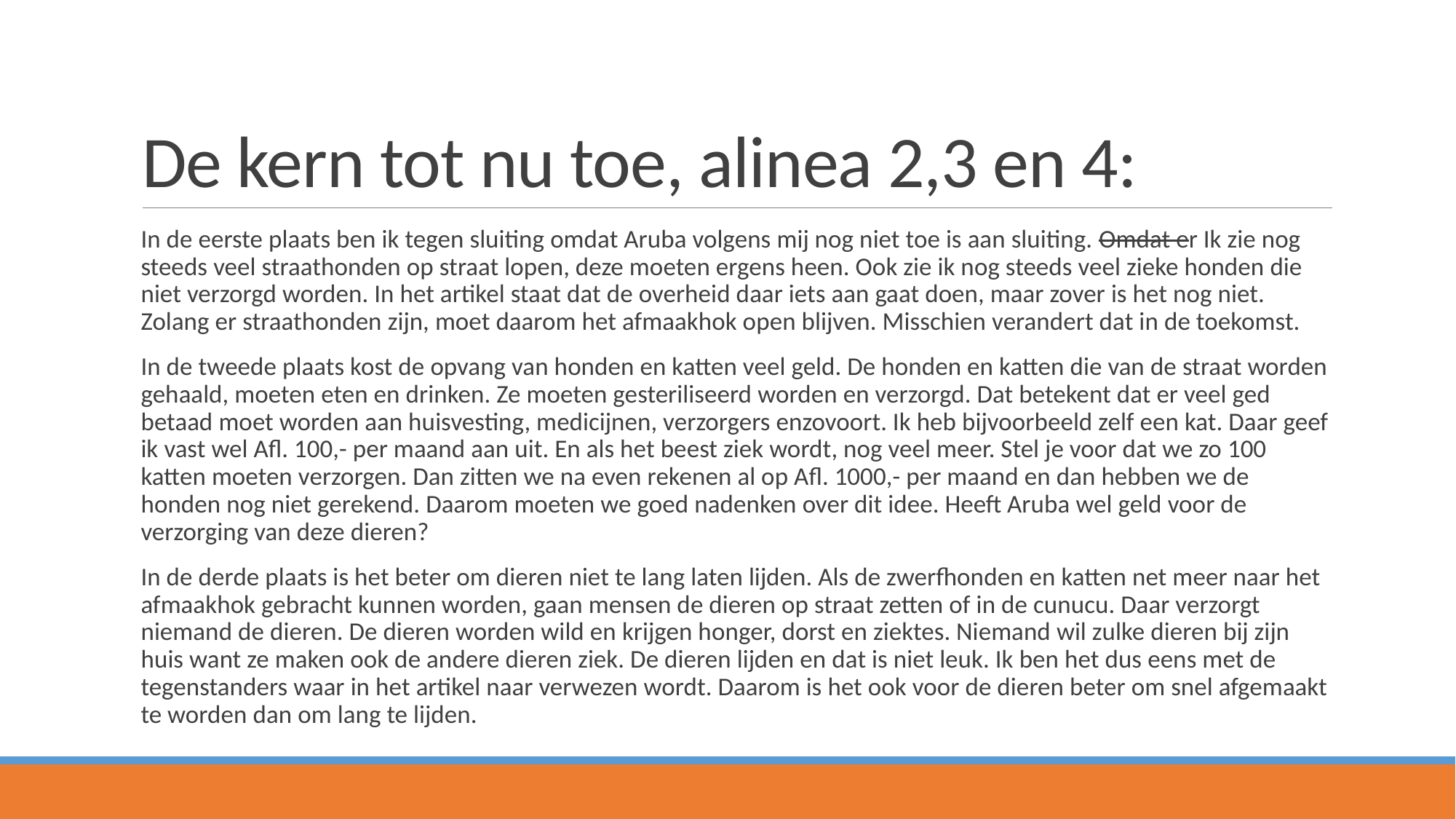

# De kern tot nu toe, alinea 2,3 en 4:
In de eerste plaats ben ik tegen sluiting omdat Aruba volgens mij nog niet toe is aan sluiting. Omdat er Ik zie nog steeds veel straathonden op straat lopen, deze moeten ergens heen. Ook zie ik nog steeds veel zieke honden die niet verzorgd worden. In het artikel staat dat de overheid daar iets aan gaat doen, maar zover is het nog niet. Zolang er straathonden zijn, moet daarom het afmaakhok open blijven. Misschien verandert dat in de toekomst.
In de tweede plaats kost de opvang van honden en katten veel geld. De honden en katten die van de straat worden gehaald, moeten eten en drinken. Ze moeten gesteriliseerd worden en verzorgd. Dat betekent dat er veel ged betaad moet worden aan huisvesting, medicijnen, verzorgers enzovoort. Ik heb bijvoorbeeld zelf een kat. Daar geef ik vast wel Afl. 100,- per maand aan uit. En als het beest ziek wordt, nog veel meer. Stel je voor dat we zo 100 katten moeten verzorgen. Dan zitten we na even rekenen al op Afl. 1000,- per maand en dan hebben we de honden nog niet gerekend. Daarom moeten we goed nadenken over dit idee. Heeft Aruba wel geld voor de verzorging van deze dieren?
In de derde plaats is het beter om dieren niet te lang laten lijden. Als de zwerfhonden en katten net meer naar het afmaakhok gebracht kunnen worden, gaan mensen de dieren op straat zetten of in de cunucu. Daar verzorgt niemand de dieren. De dieren worden wild en krijgen honger, dorst en ziektes. Niemand wil zulke dieren bij zijn huis want ze maken ook de andere dieren ziek. De dieren lijden en dat is niet leuk. Ik ben het dus eens met de tegenstanders waar in het artikel naar verwezen wordt. Daarom is het ook voor de dieren beter om snel afgemaakt te worden dan om lang te lijden.